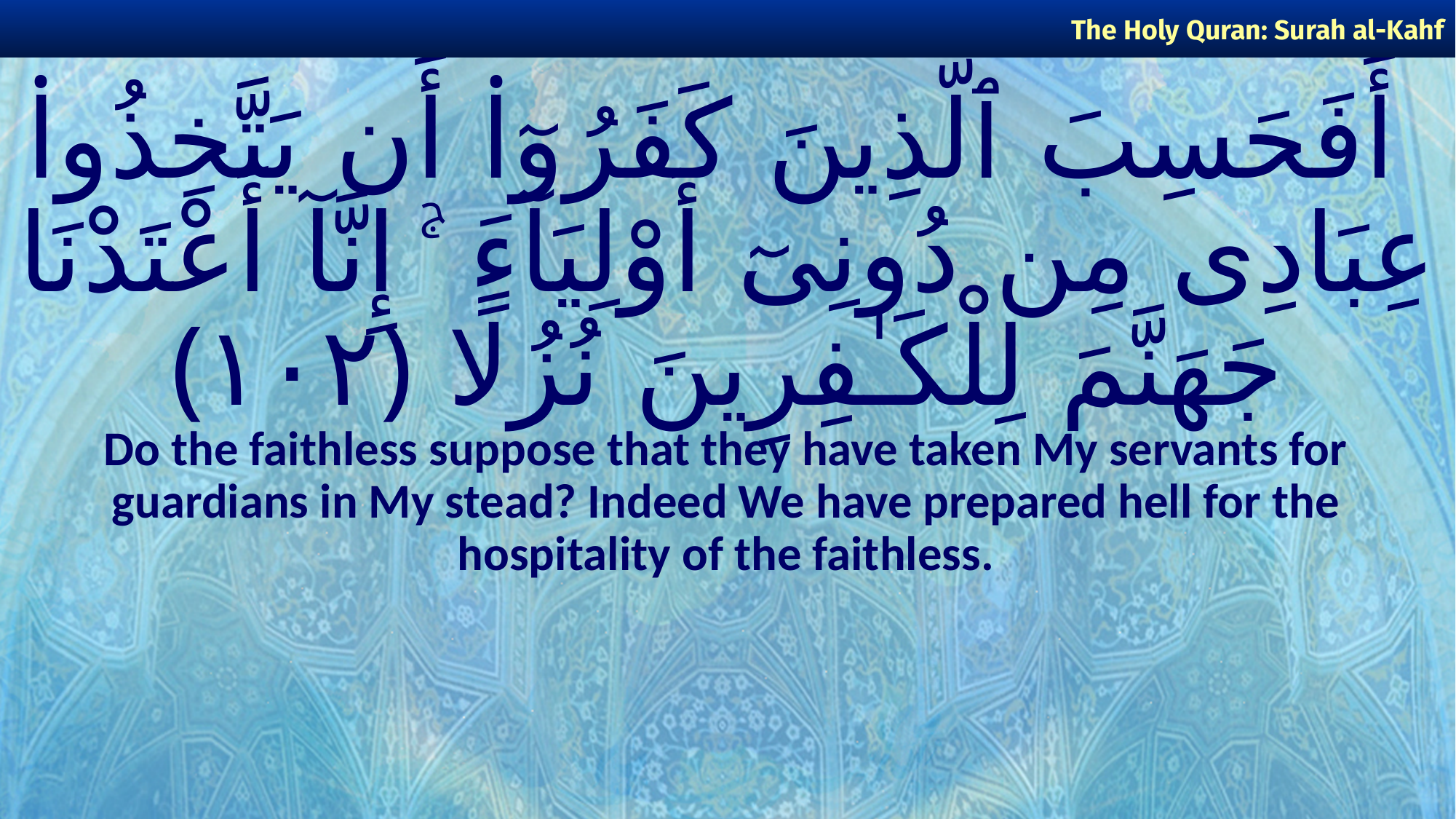

The Holy Quran: Surah al-Kahf
# أَفَحَسِبَ ٱلَّذِينَ كَفَرُوٓا۟ أَن يَتَّخِذُوا۟ عِبَادِى مِن دُونِىٓ أَوْلِيَآءَ ۚ إِنَّآ أَعْتَدْنَا جَهَنَّمَ لِلْكَـٰفِرِينَ نُزُلًا ﴿١٠٢﴾
Do the faithless suppose that they have taken My servants for guardians in My stead? Indeed We have prepared hell for the hospitality of the faithless.